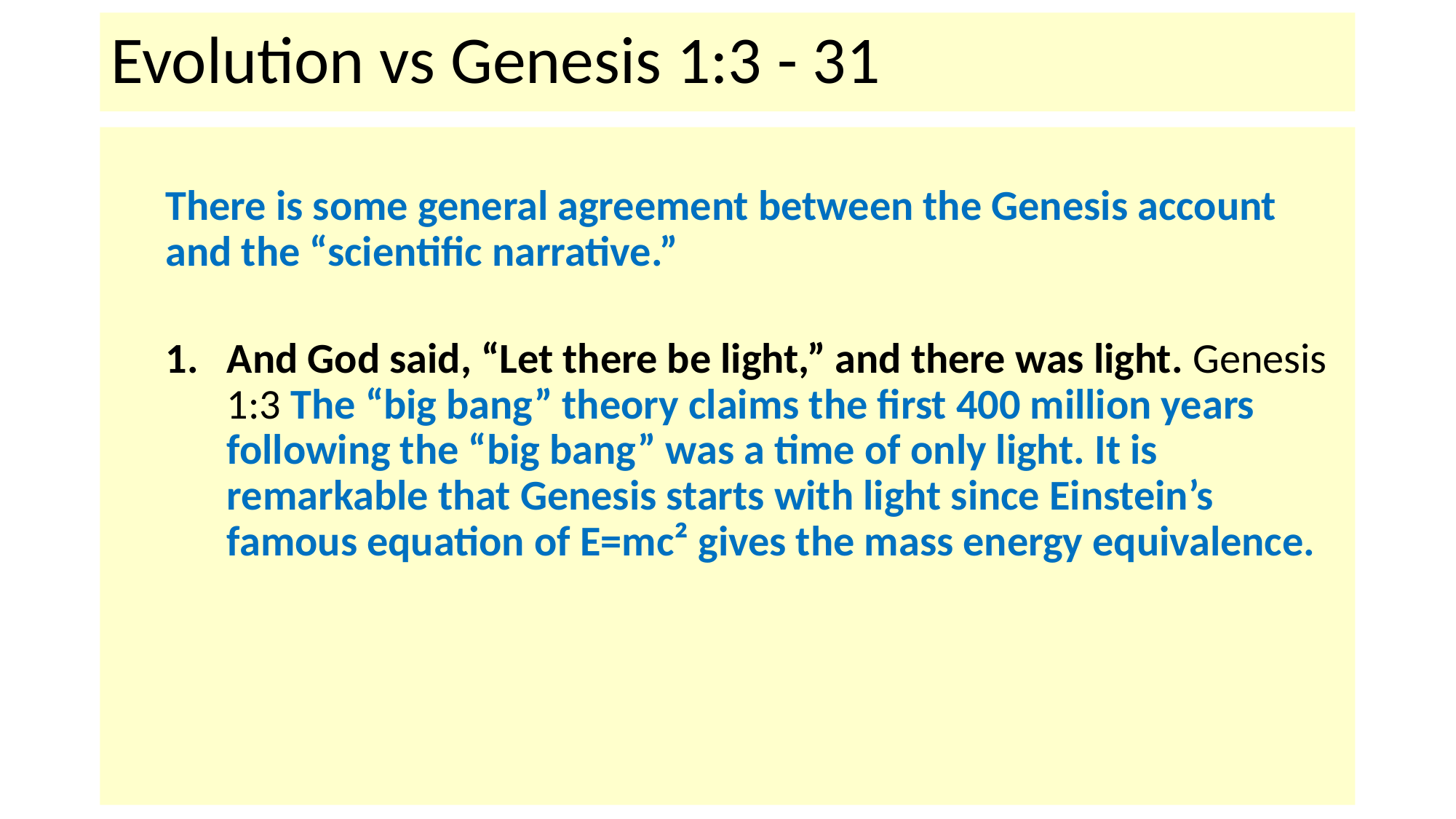

# Evolution vs Genesis 1:3 - 31

There is some general agreement between the Genesis account and the “scientific narrative.”

And God said, “Let there be light,” and there was light. Genesis 1:3 The “big bang” theory claims the first 400 million years following the “big bang” was a time of only light. It is remarkable that Genesis starts with light since Einstein’s famous equation of E=mc² gives the mass energy equivalence.